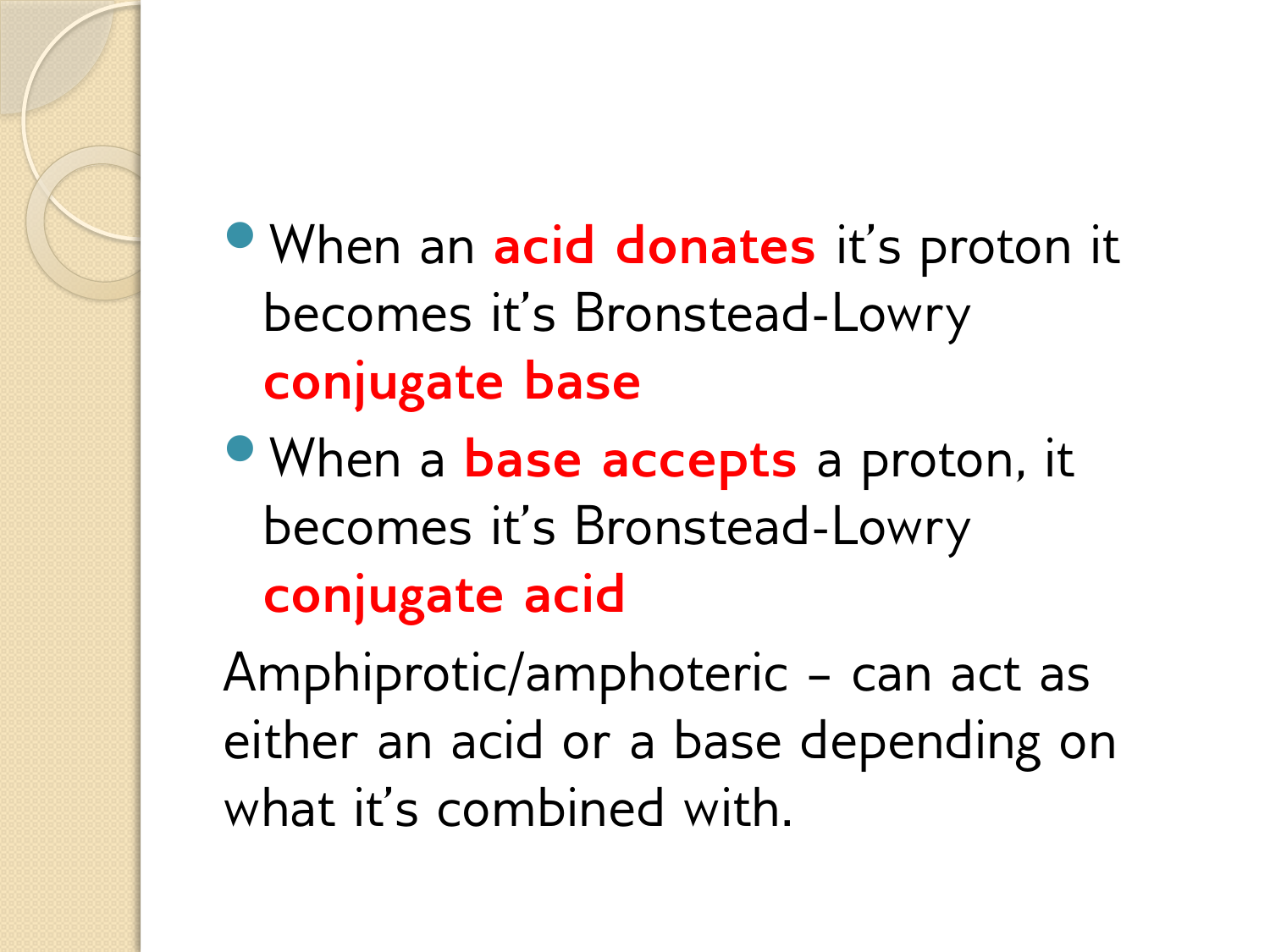

#
When an acid donates it’s proton it becomes it’s Bronstead-Lowry conjugate base
When a base accepts a proton, it becomes it’s Bronstead-Lowry conjugate acid
Amphiprotic/amphoteric – can act as either an acid or a base depending on what it’s combined with.